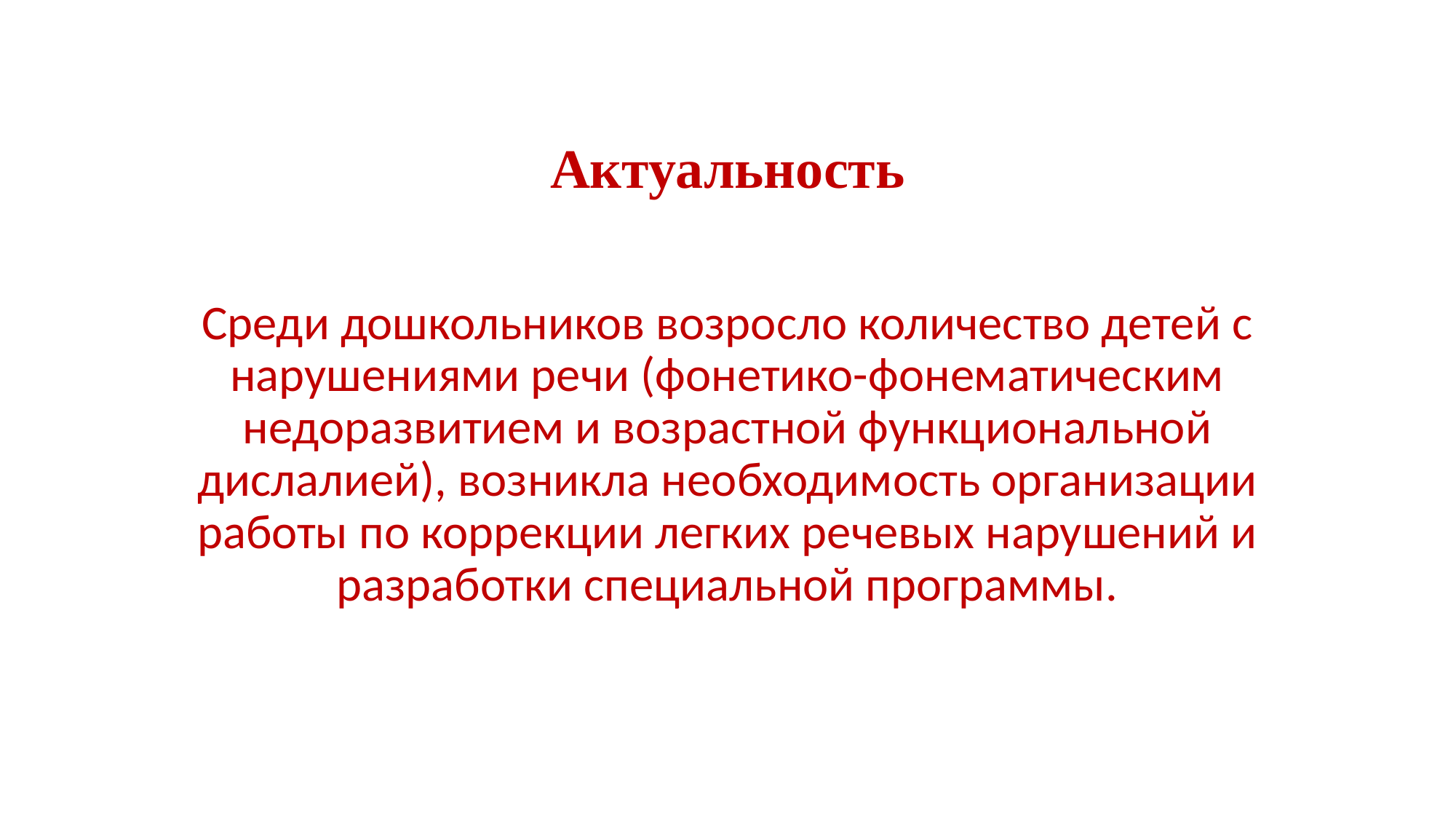

# Актуальность

Среди дошкольников возросло количество детей с нарушениями речи (фонетико-фонематическим недоразвитием и возрастной функциональной дислалией), возникла необходимость организации работы по коррекции легких речевых нарушений и разработки специальной программы.